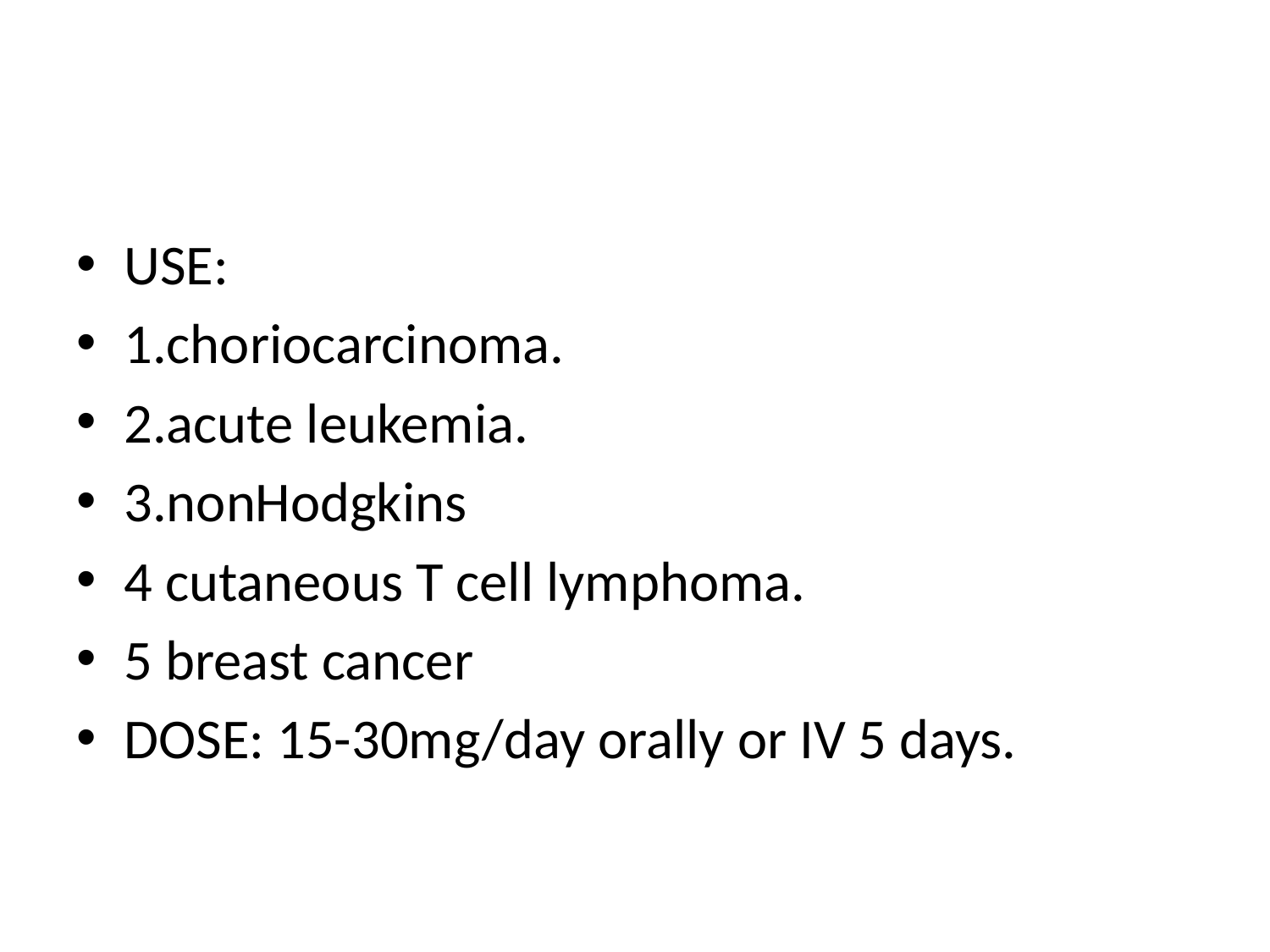

#
USE:
1.choriocarcinoma.
2.acute leukemia.
3.nonHodgkins
4 cutaneous T cell lymphoma.
5 breast cancer
DOSE: 15-30mg/day orally or IV 5 days.